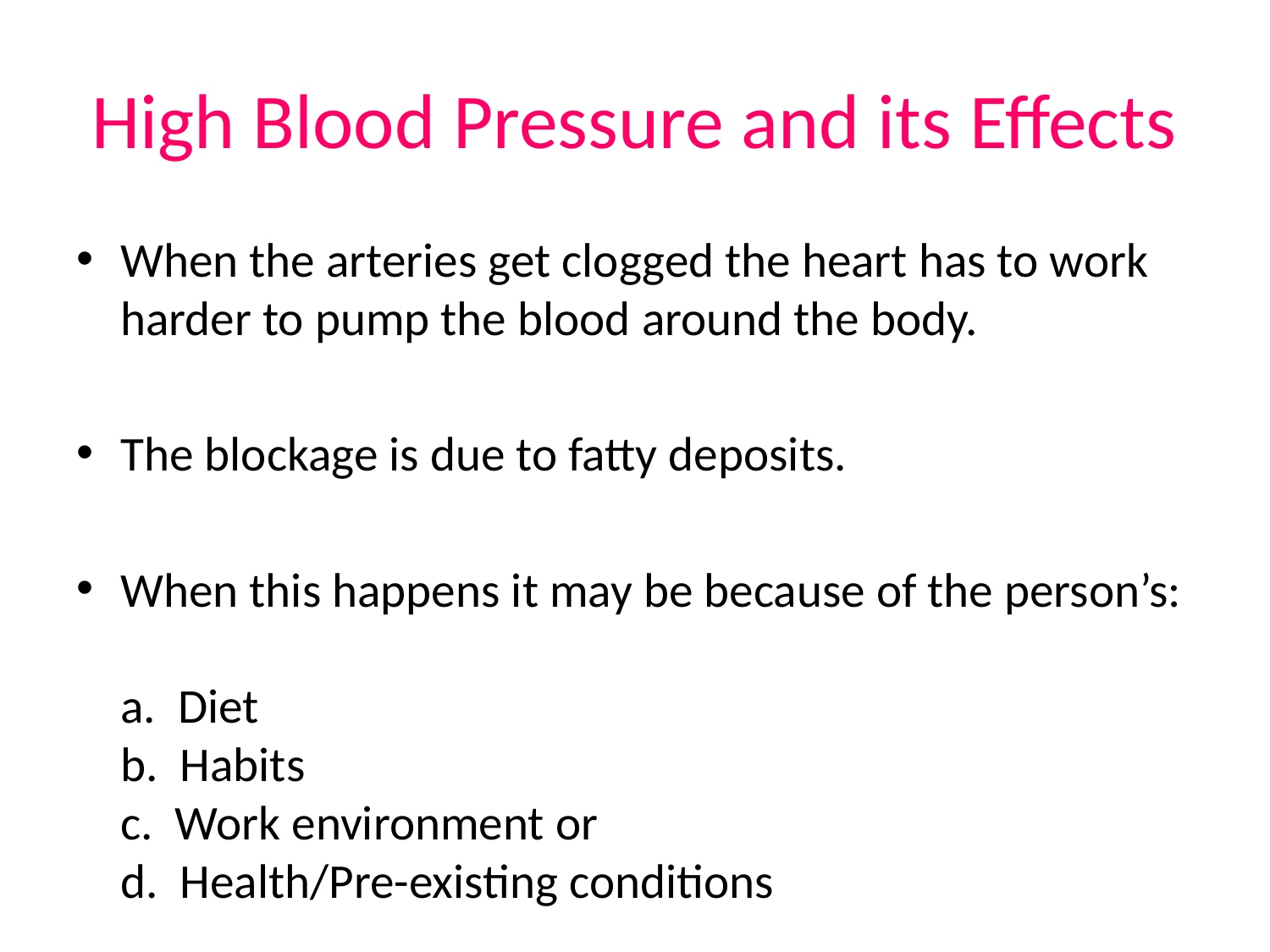

# High Blood Pressure and its Effects
When the arteries get clogged the heart has to work harder to pump the blood around the body.

The blockage is due to fatty deposits.

When this happens it may be because of the person’s:
a.  Diet
b.  Habits
c.  Work environment or
d.  Health/Pre-existing conditions